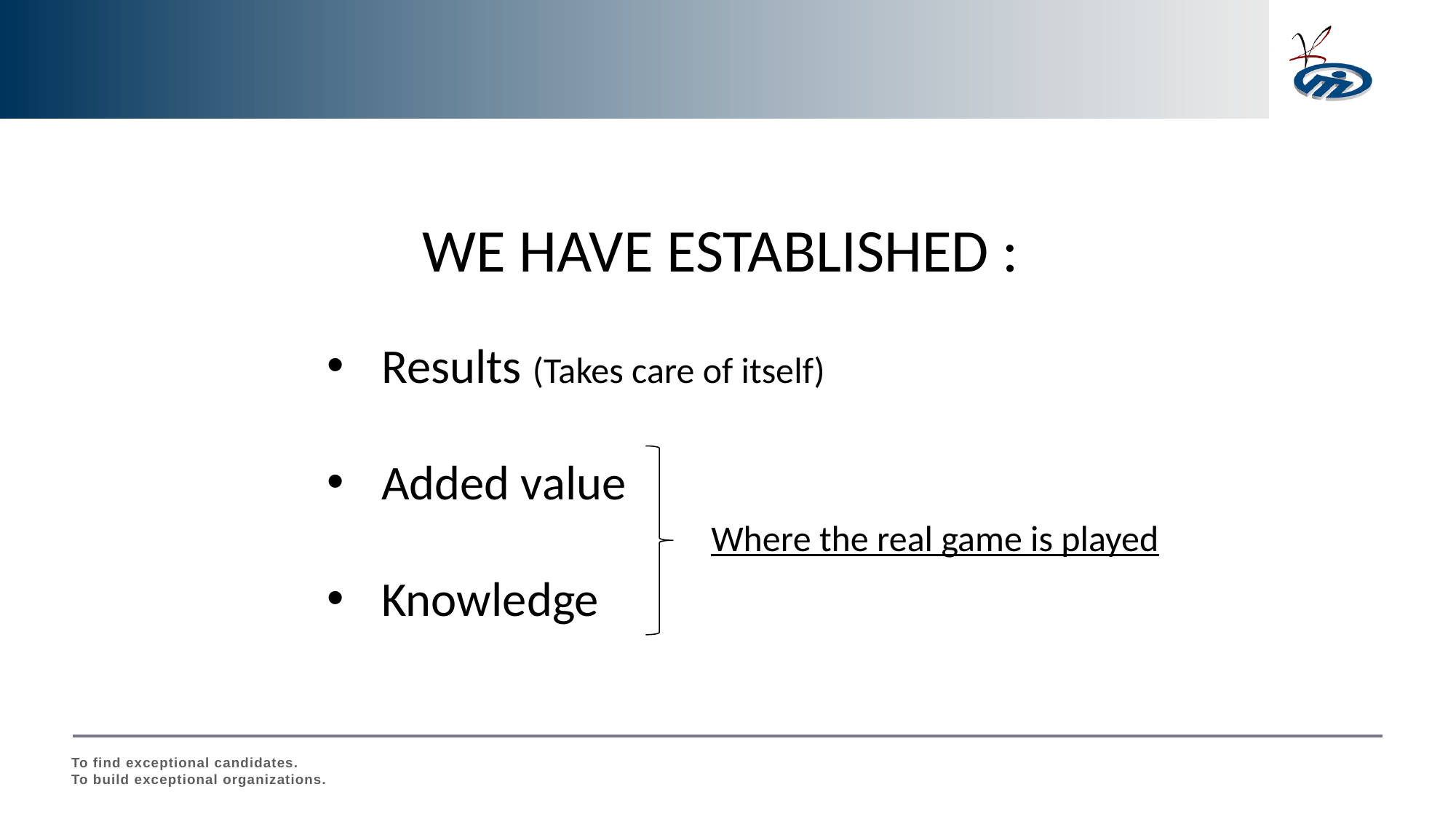

WE HAVE ESTABLISHED :
Results (Takes care of itself)

Added value

Knowledge

Where the real game is played